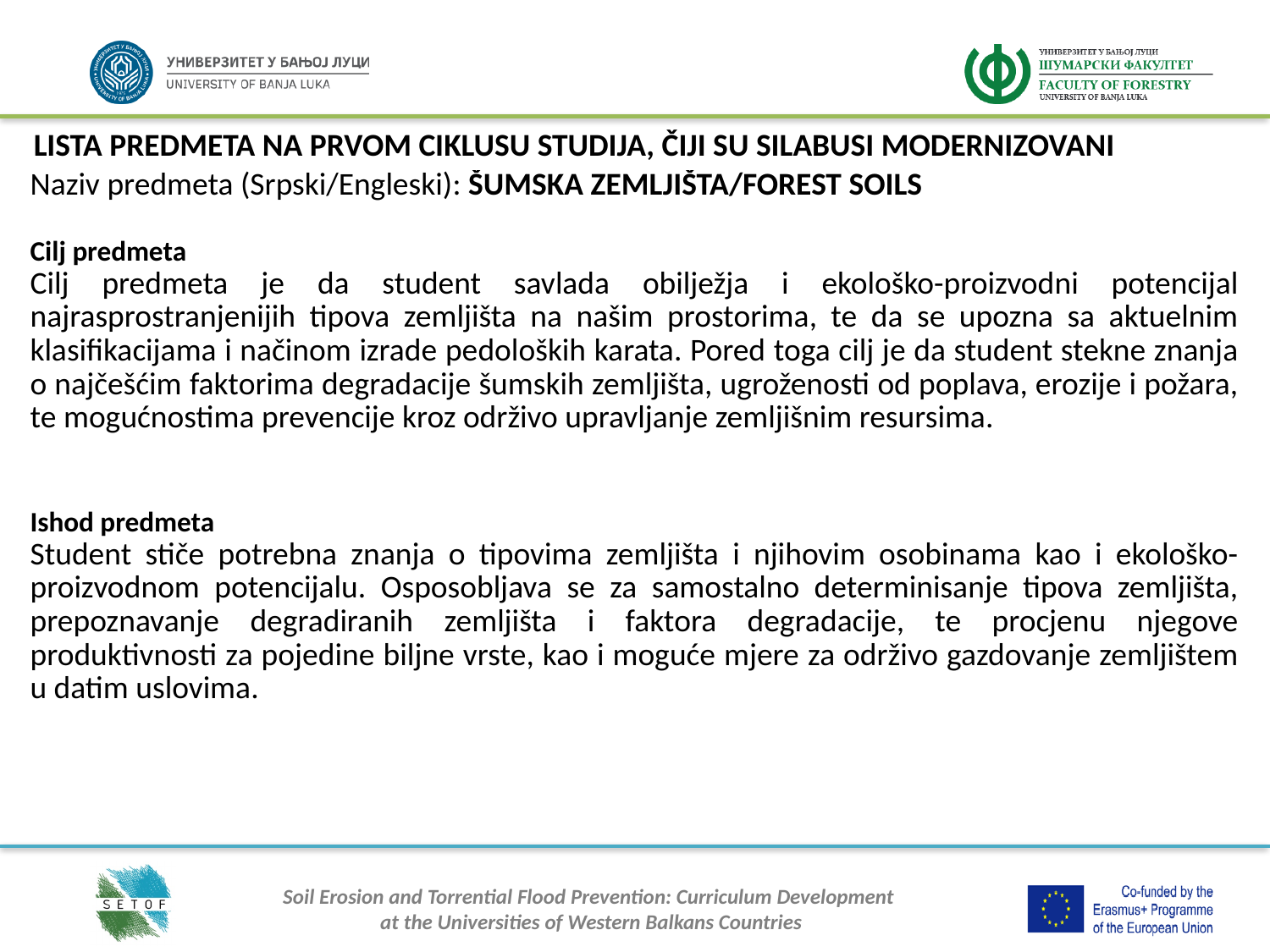

LISTA PREDMETA NA PRVOM CIKLUSU STUDIJA, ČIJI SU SILABUSI MODERNIZOVANI
| Naziv predmeta (Srpski/Engleski): ŠUMSKA ZEMLJIŠTA/FOREST SOILS |
| --- |
|  |
| Cilj predmeta Cilj predmeta je da student savlada obilježja i ekološko-proizvodni potencijal najrasprostranjenijih tipova zemljišta na našim prostorima, te da se upozna sa aktuelnim klasifikacijama i načinom izrade pedoloških karata. Pored toga cilj je da student stekne znanja o najčešćim faktorima degradacije šumskih zemljišta, ugroženosti od poplava, erozije i požara, te mogućnostima prevencije kroz održivo upravljanje zemljišnim resursima. |
| Ishod predmeta Student stiče potrebna znanja o tipovima zemljišta i njihovim osobinama kao i ekološko-proizvodnom potencijalu. Osposobljava se za samostalno determinisanje tipova zemljišta, prepoznavanje degradiranih zemljišta i faktora degradacije, te procjenu njegove produktivnosti za pojedine biljne vrste, kao i moguće mjere za održivo gazdovanje zemljištem u datim uslovima. |